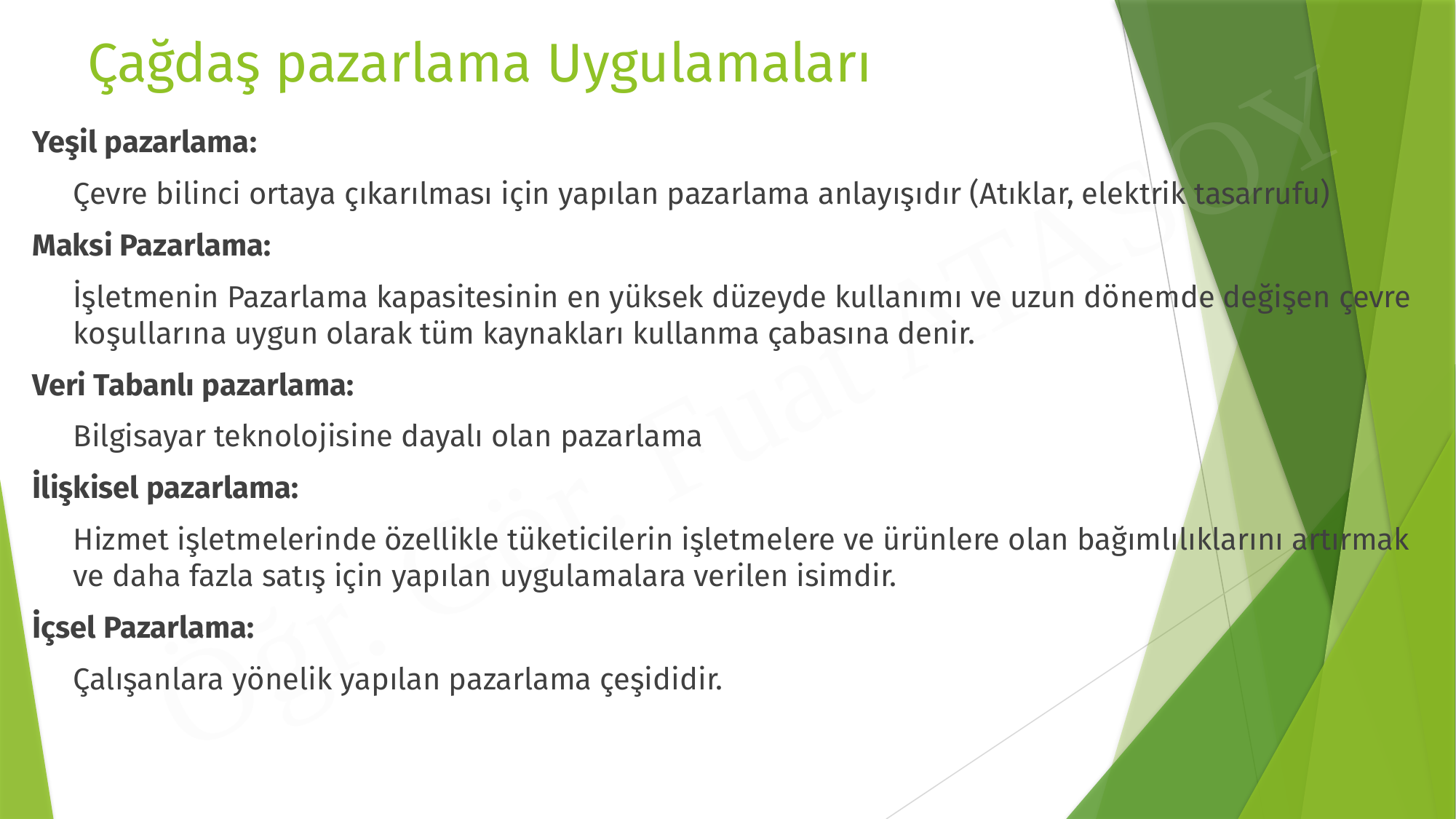

# Çağdaş pazarlama Uygulamaları
Yeşil pazarlama:
	Çevre bilinci ortaya çıkarılması için yapılan pazarlama anlayışıdır (Atıklar, elektrik tasarrufu)
Maksi Pazarlama:
	İşletmenin Pazarlama kapasitesinin en yüksek düzeyde kullanımı ve uzun dönemde değişen çevre koşullarına uygun olarak tüm kaynakları kullanma çabasına denir.
Veri Tabanlı pazarlama:
	Bilgisayar teknolojisine dayalı olan pazarlama
İlişkisel pazarlama:
	Hizmet işletmelerinde özellikle tüketicilerin işletmelere ve ürünlere olan bağımlılıklarını artırmak ve daha fazla satış için yapılan uygulamalara verilen isimdir.
İçsel Pazarlama:
	Çalışanlara yönelik yapılan pazarlama çeşididir.